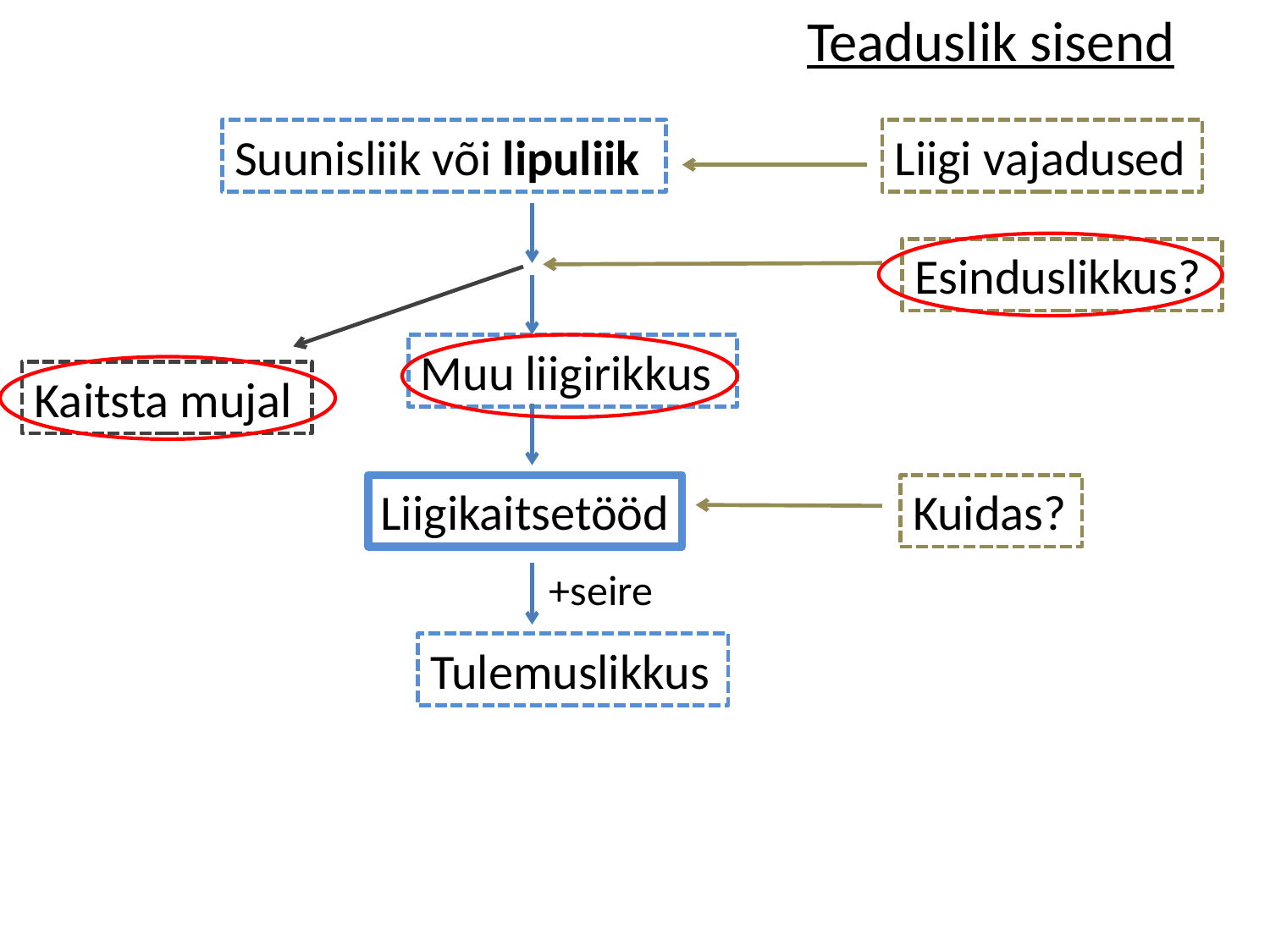

Teaduslik sisend
Suunisliik või lipuliik
Liigi vajadused

Esinduslikkus?

Muu liigirikkus

Kaitsta mujal
Liigikaitsetööd
Kuidas?
+seire
Tulemuslikkus